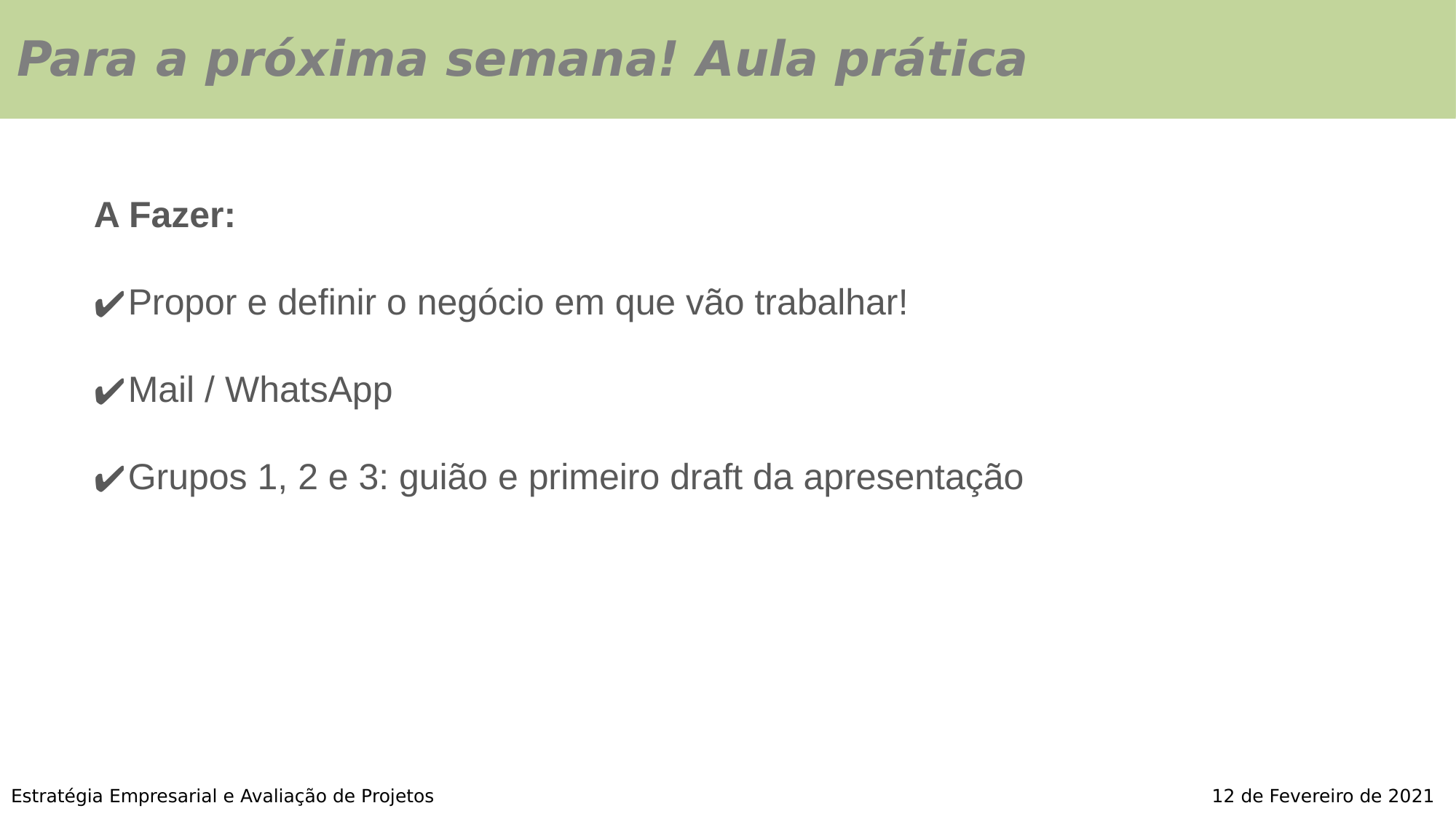

Para a próxima semana! Aula prática
A Fazer:

Propor e definir o negócio em que vão trabalhar!

Mail / WhatsApp

Grupos 1, 2 e 3: guião e primeiro draft da apresentação